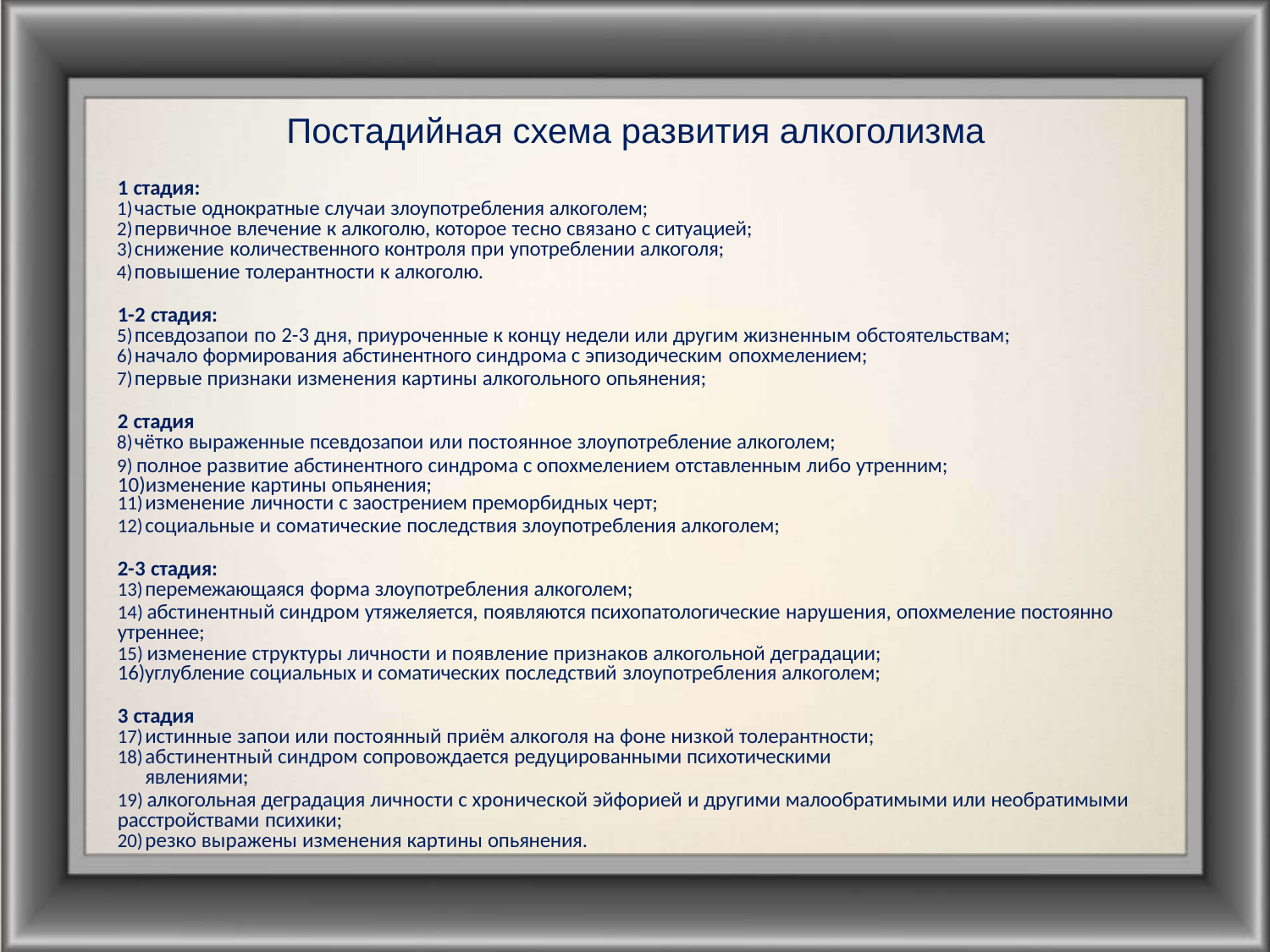

# Постадийная схема развития алкоголизма
1 стадия:
частые однократные случаи злоупотребления алкоголем;
первичное влечение к алкоголю, которое тесно связано с ситуацией;
снижение количественного контроля при употреблении алкоголя;
повышение толерантности к алкоголю.
1-2 стадия:
псевдозапои по 2-3 дня, приуроченные к концу недели или другим жизненным обстоятельствам;
начало формирования абстинентного синдрома с эпизодическим опохмелением;
первые признаки изменения картины алкогольного опьянения;
2 стадия
чётко выраженные псевдозапои или постоянное злоупотребление алкоголем;
	полное развитие абстинентного синдрома с опохмелением отставленным либо утренним; 10)изменение картины опьянения;
изменение личности с заострением преморбидных черт;
социальные и соматические последствия злоупотребления алкоголем;
2-3 стадия:
перемежающаяся форма злоупотребления алкоголем;
	абстинентный синдром утяжеляется, появляются психопатологические нарушения, опохмеление постоянно утреннее;
	изменение структуры личности и появление признаков алкогольной деградации; 16)углубление социальных и соматических последствий злоупотребления алкоголем;
3 стадия
истинные запои или постоянный приём алкоголя на фоне низкой толерантности;
абстинентный синдром сопровождается редуцированными психотическими явлениями;
	алкогольная деградация личности с хронической эйфорией и другими малообратимыми или необратимыми расстройствами психики;
резко выражены изменения картины опьянения.